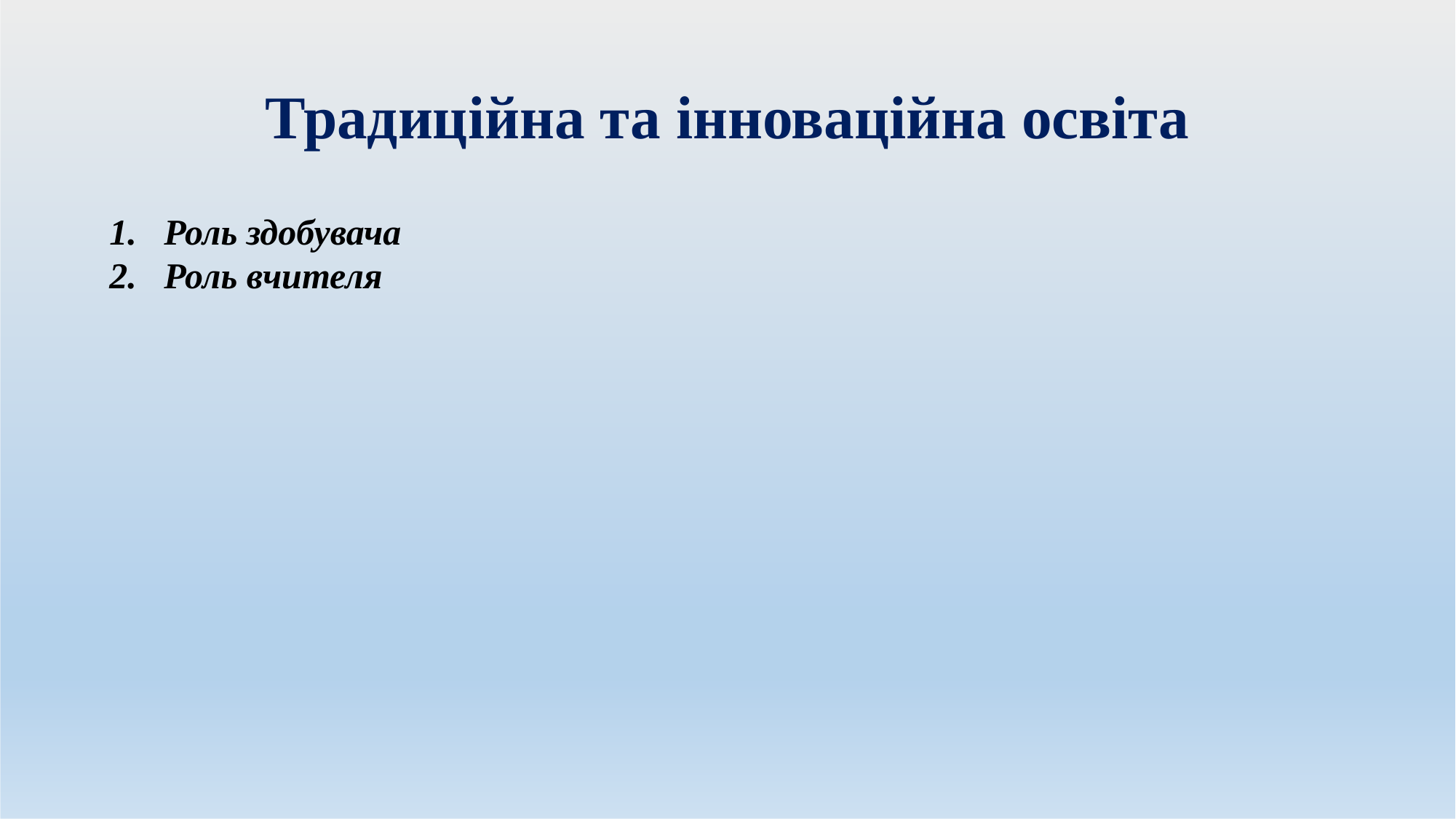

# Традиційна та інноваційна освіта
Роль здобувача
Роль вчителя